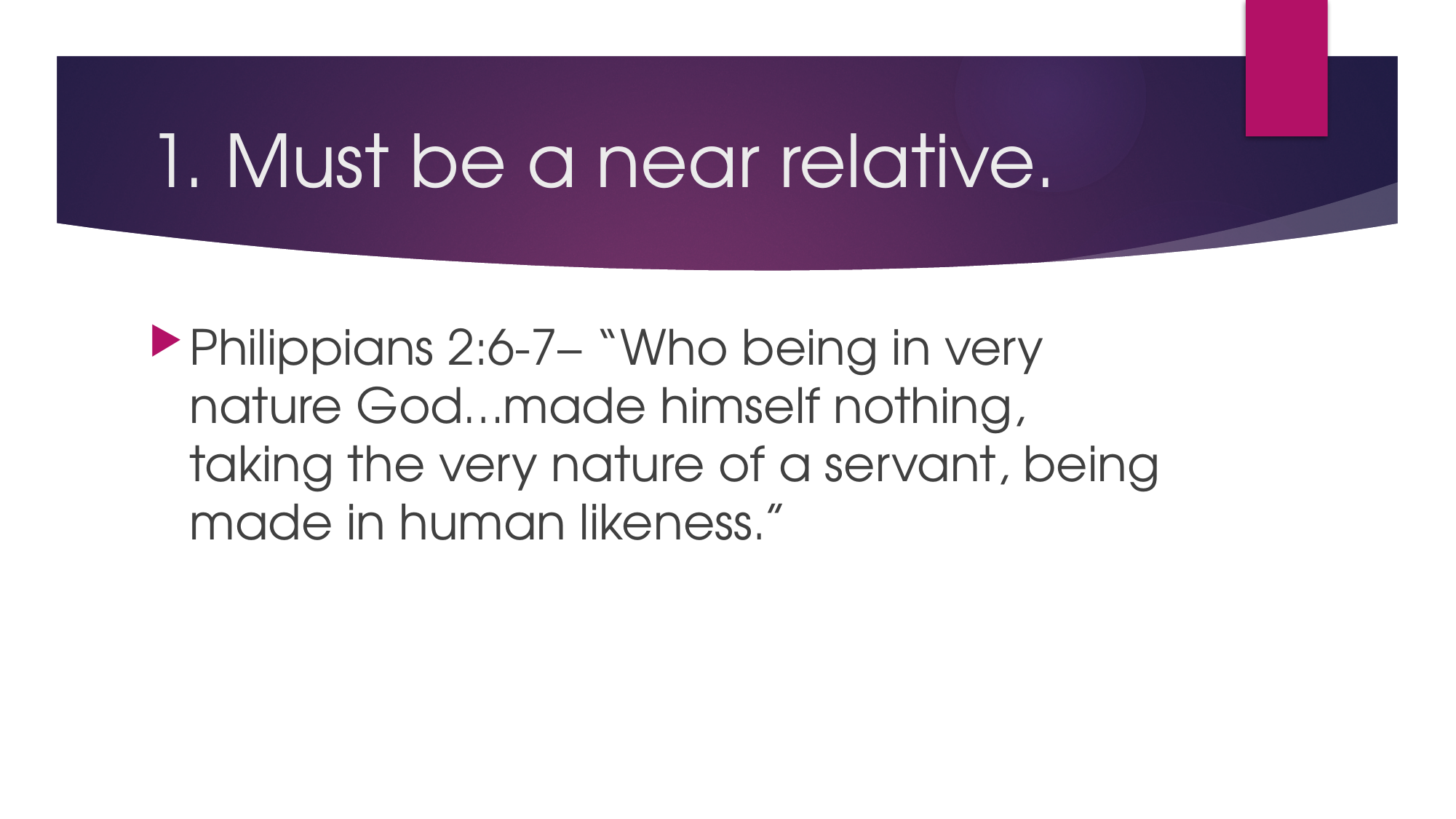

# 1. Must be a near relative.
Philippians 2:6-7– “Who being in very nature God…made himself nothing, taking the very nature of a servant, being made in human likeness.”